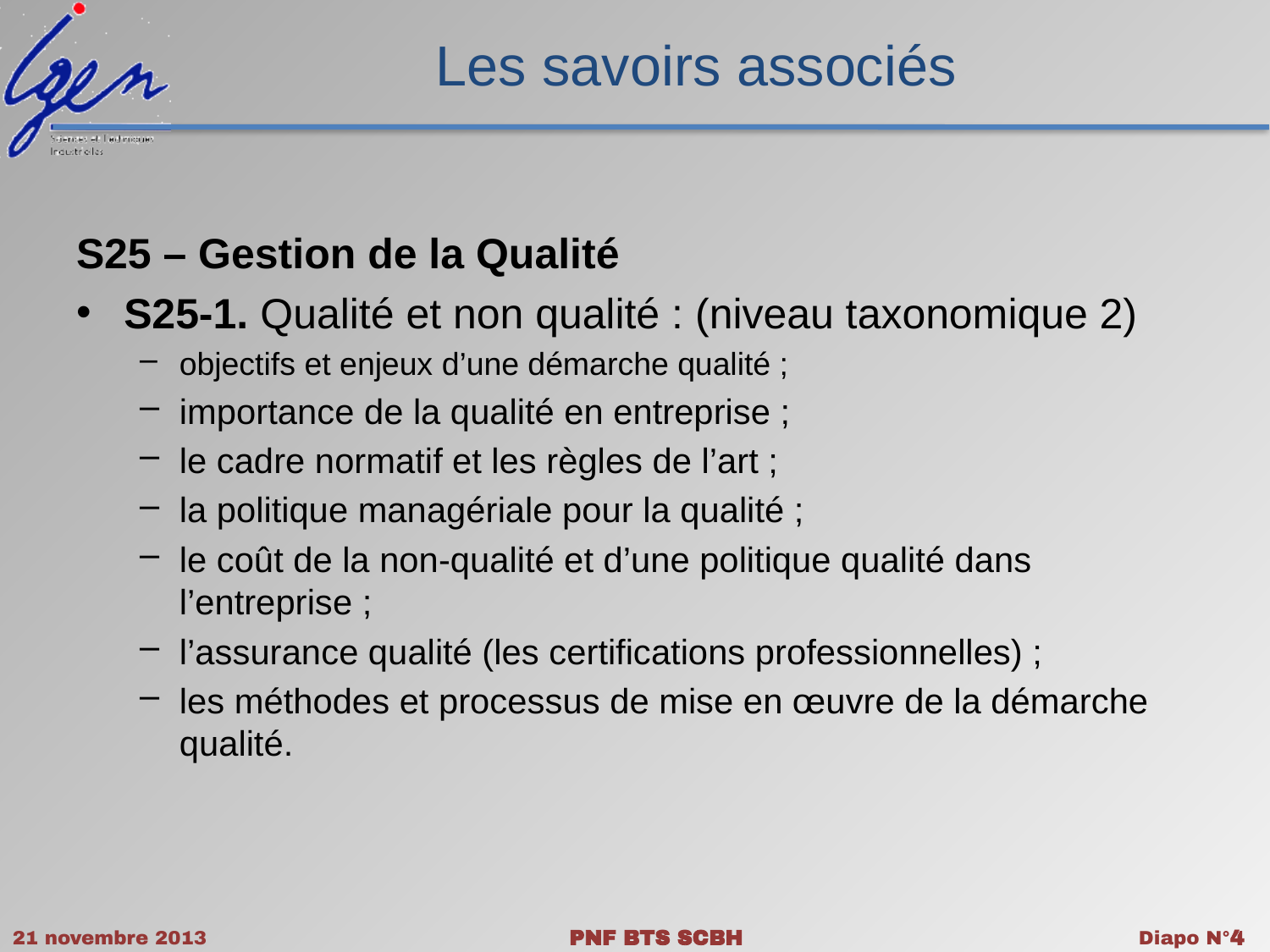

# Les savoirs associés
S25 – Gestion de la Qualité
S25-1. Qualité et non qualité : (niveau taxonomique 2)
objectifs et enjeux d’une démarche qualité ;
importance de la qualité en entreprise ;
le cadre normatif et les règles de l’art ;
la politique managériale pour la qualité ;
le coût de la non-qualité et d’une politique qualité dans l’entreprise ;
l’assurance qualité (les certifications professionnelles) ;
les méthodes et processus de mise en œuvre de la démarche qualité.